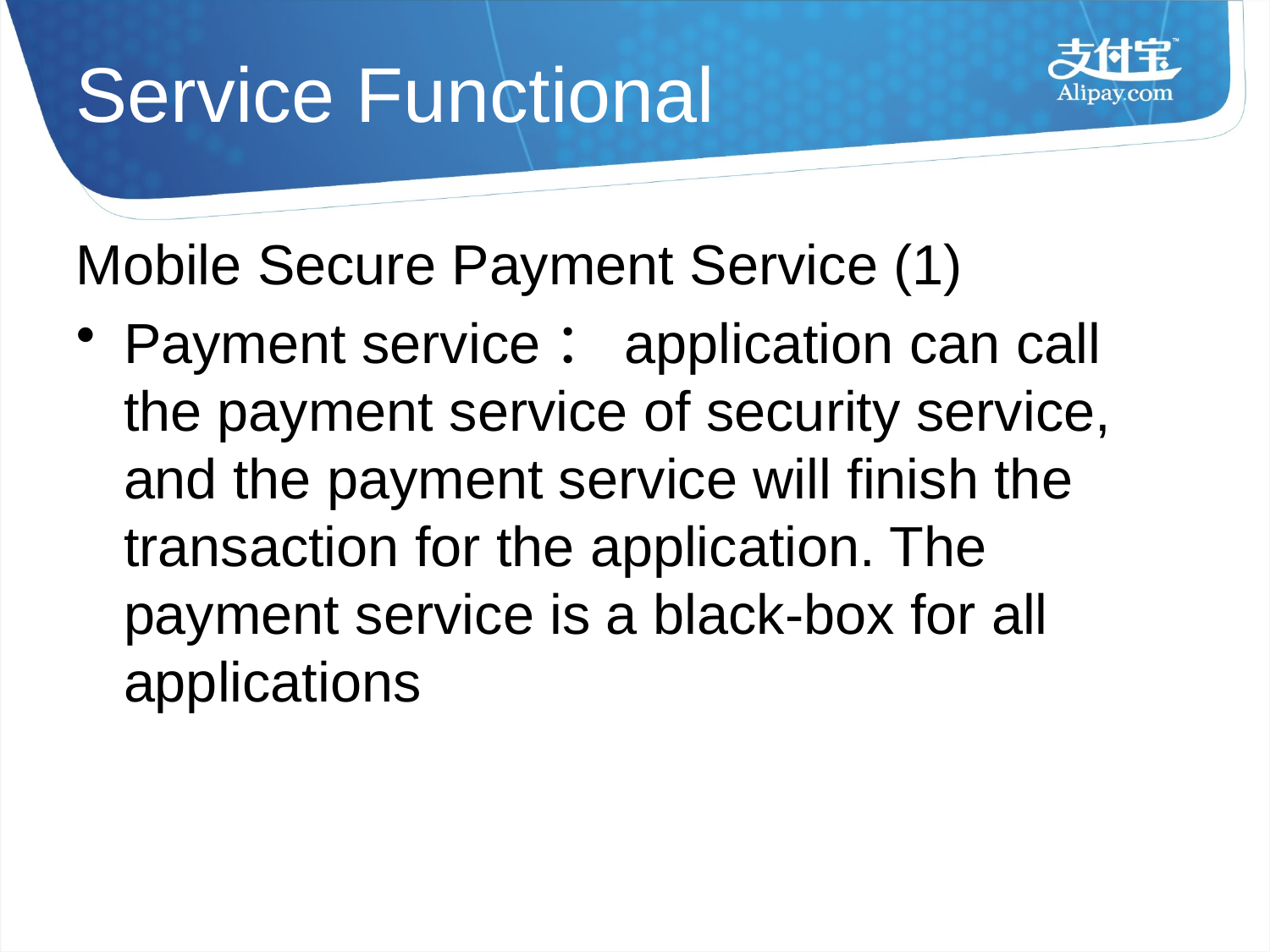

# Service Functional
Mobile Secure Payment Service (1)
Payment service：application can call the payment service of security service, and the payment service will finish the transaction for the application. The payment service is a black-box for all applications